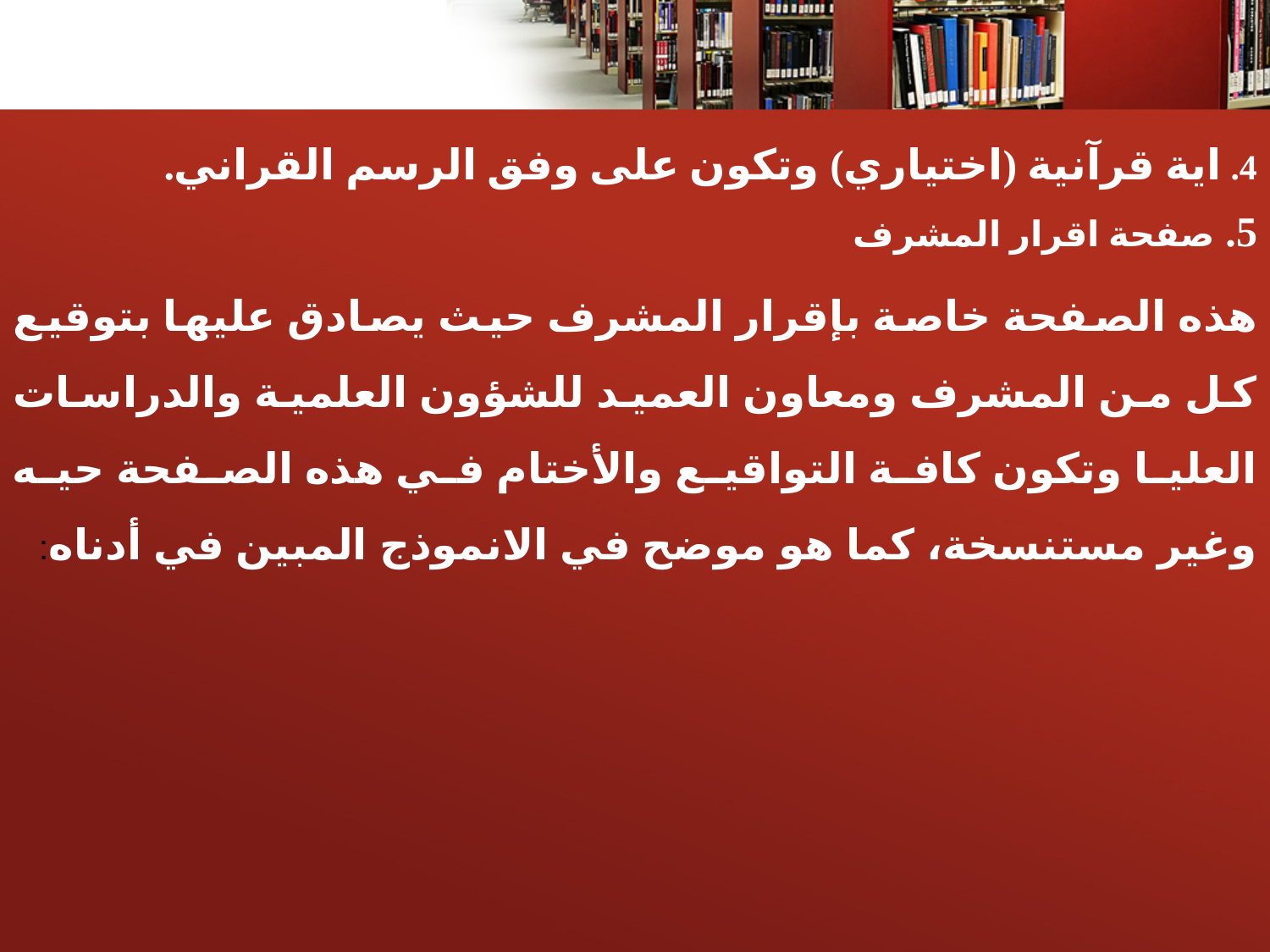

4. اية قرآنية (اختياري) وتكون على وفق الرسم القراني.
5. صفحة اقرار المشرف
هذه الصفحة خاصة بإقرار المشرف حيث يصادق عليها بتوقيع كل من المشرف ومعاون العميد للشؤون العلمية والدراسات العليا وتكون كافة التواقيع والأختام في هذه الصفحة حيه وغير مستنسخة، كما هو موضح في الانموذج المبين في أدناه: